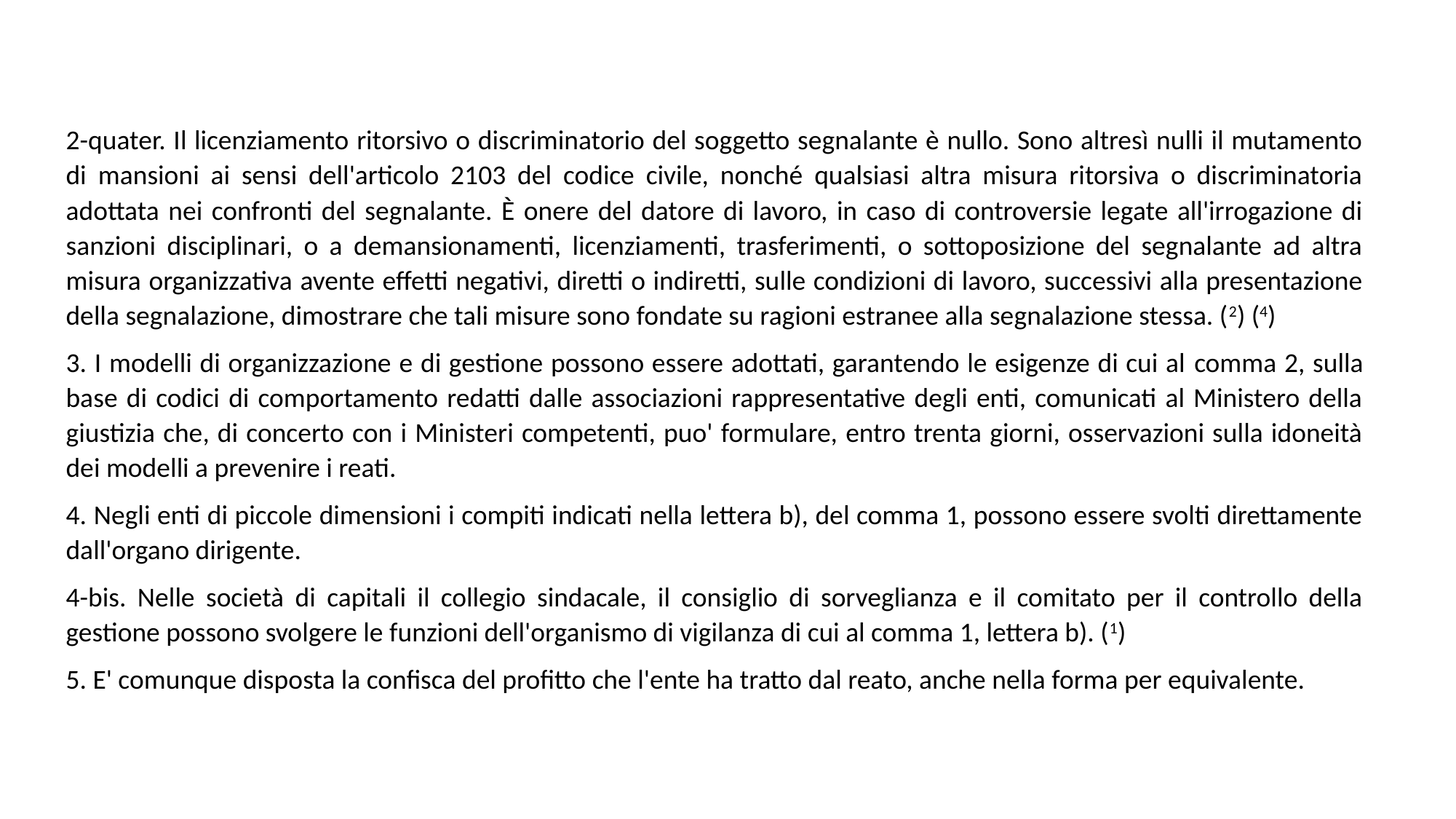

2-quater. Il licenziamento ritorsivo o discriminatorio del soggetto segnalante è nullo. Sono altresì nulli il mutamento di mansioni ai sensi dell'articolo 2103 del codice civile, nonché qualsiasi altra misura ritorsiva o discriminatoria adottata nei confronti del segnalante. È onere del datore di lavoro, in caso di controversie legate all'irrogazione di sanzioni disciplinari, o a demansionamenti, licenziamenti, trasferimenti, o sottoposizione del segnalante ad altra misura organizzativa avente effetti negativi, diretti o indiretti, sulle condizioni di lavoro, successivi alla presentazione della segnalazione, dimostrare che tali misure sono fondate su ragioni estranee alla segnalazione stessa. (2) (4)
3. I modelli di organizzazione e di gestione possono essere adottati, garantendo le esigenze di cui al comma 2, sulla base di codici di comportamento redatti dalle associazioni rappresentative degli enti, comunicati al Ministero della giustizia che, di concerto con i Ministeri competenti, puo' formulare, entro trenta giorni, osservazioni sulla idoneità dei modelli a prevenire i reati.
4. Negli enti di piccole dimensioni i compiti indicati nella lettera b), del comma 1, possono essere svolti direttamente dall'organo dirigente.
4-bis. Nelle società di capitali il collegio sindacale, il consiglio di sorveglianza e il comitato per il controllo della gestione possono svolgere le funzioni dell'organismo di vigilanza di cui al comma 1, lettera b). (1)
5. E' comunque disposta la confisca del profitto che l'ente ha tratto dal reato, anche nella forma per equivalente.